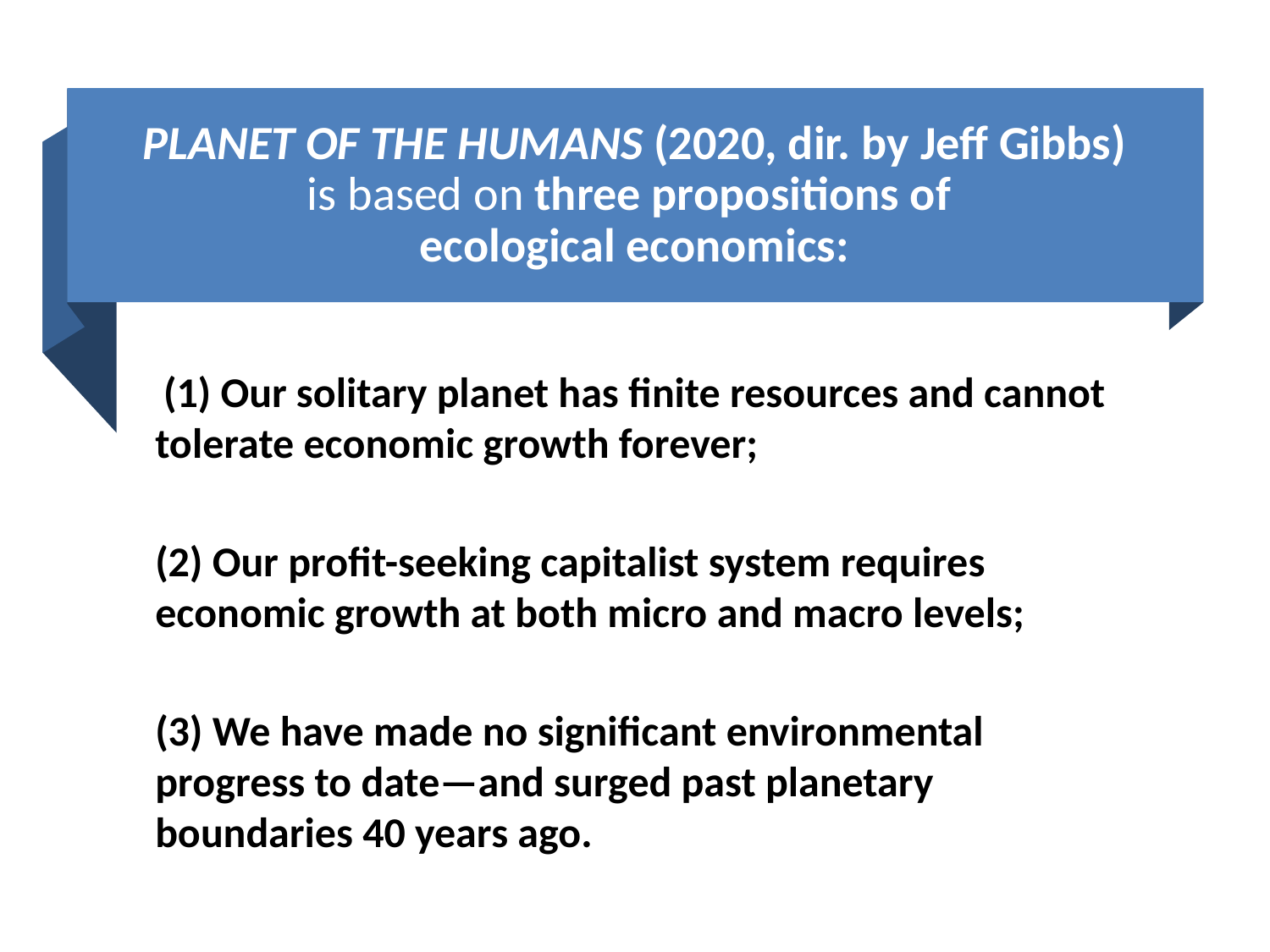

# PLANET OF THE HUMANS (2020, dir. by Jeff Gibbs) is based on three propositions of ecological economics:

 (1) Our solitary planet has finite resources and cannot tolerate economic growth forever;

(2) Our profit-seeking capitalist system requires economic growth at both micro and macro levels;

(3) We have made no significant environmental progress to date—and surged past planetary boundaries 40 years ago.